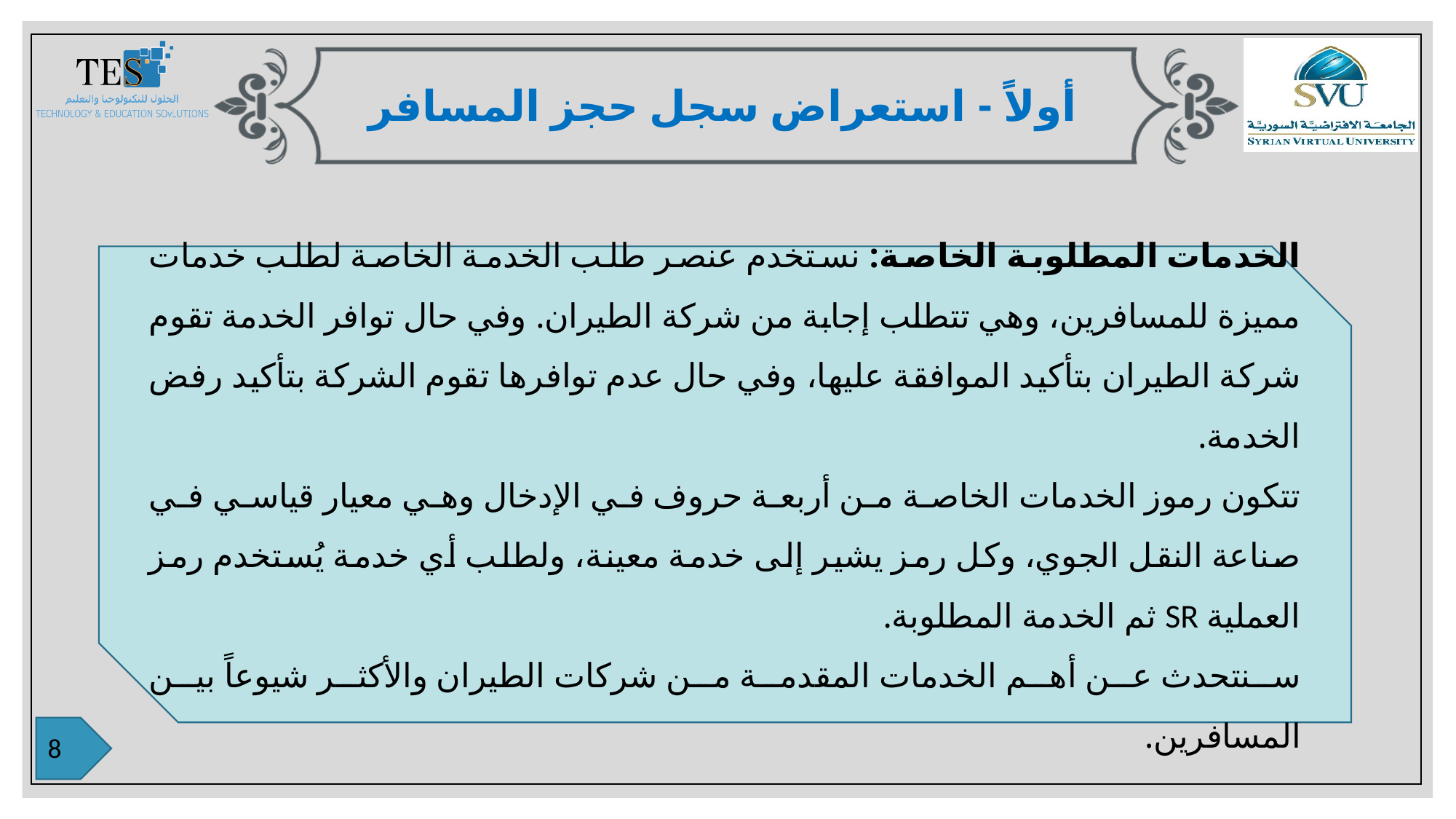

أولاً - استعراض سجل حجز المسافر
الخدمات المطلوبة الخاصة: نستخدم عنصر طلب الخدمة الخاصة لطلب خدمات مميزة للمسافرين، وهي تتطلب إجابة من شركة الطيران. وفي حال توافر الخدمة تقوم شركة الطيران بتأكيد الموافقة عليها، وفي حال عدم توافرها تقوم الشركة بتأكيد رفض الخدمة.
تتكون رموز الخدمات الخاصة من أربعة حروف في الإدخال وهي معيار قياسي في صناعة النقل الجوي، وكل رمز يشير إلى خدمة معينة، ولطلب أي خدمة يُستخدم رمز العملية SR ثم الخدمة المطلوبة.
سنتحدث عن أهم الخدمات المقدمة من شركات الطيران والأكثر شيوعاً بين المسافرين.